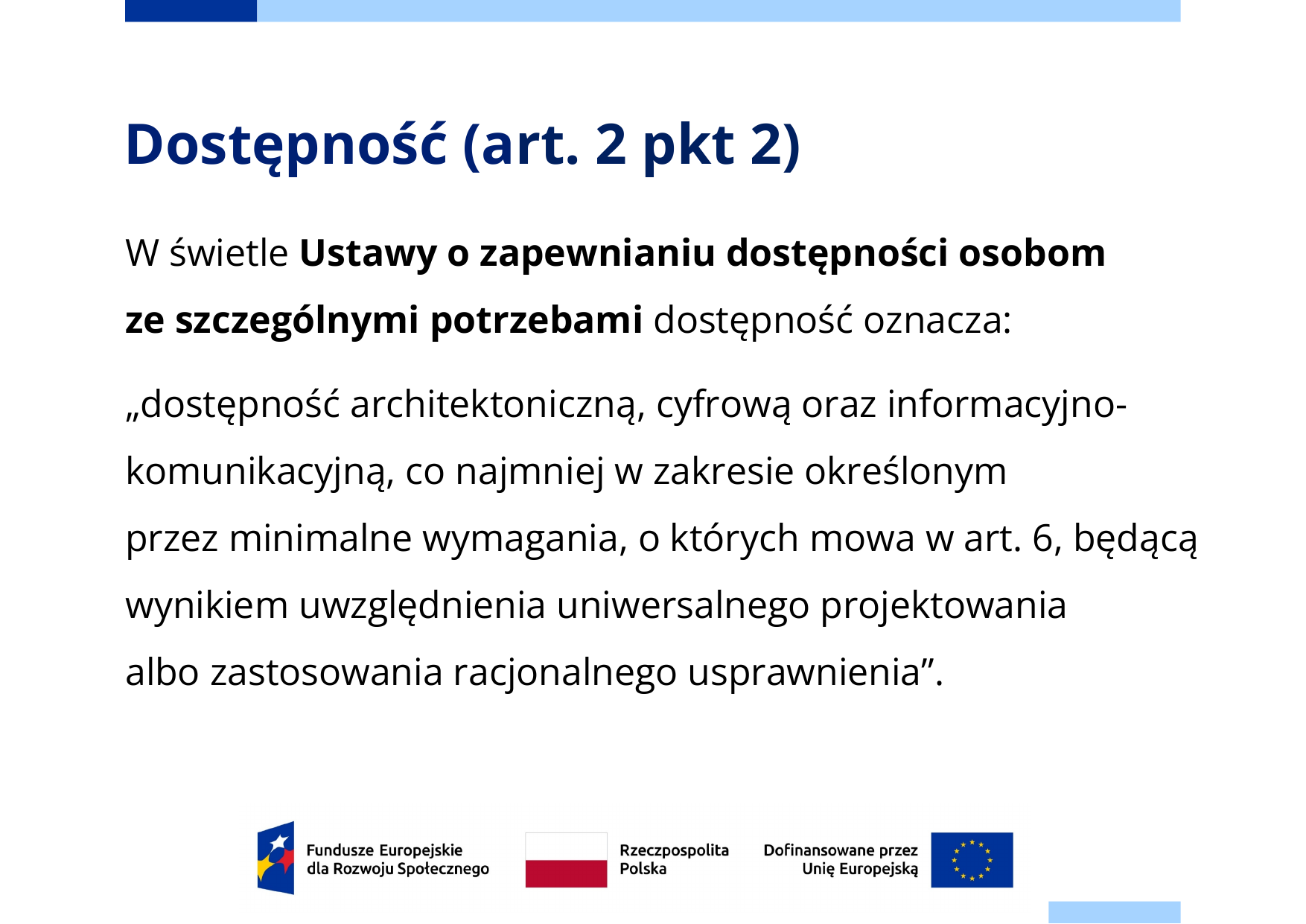

# Dostępność (art. 2 pkt 2)
W świetle Ustawy o zapewnianiu dostępności osobom
ze szczególnymi potrzebami dostępność oznacza:
„dostępność architektoniczną, cyfrową oraz informacyjno-komunikacyjną, co najmniej w zakresie określonym przez minimalne wymagania, o których mowa w art. 6, będącą wynikiem uwzględnienia uniwersalnego projektowania
albo zastosowania racjonalnego usprawnienia”.